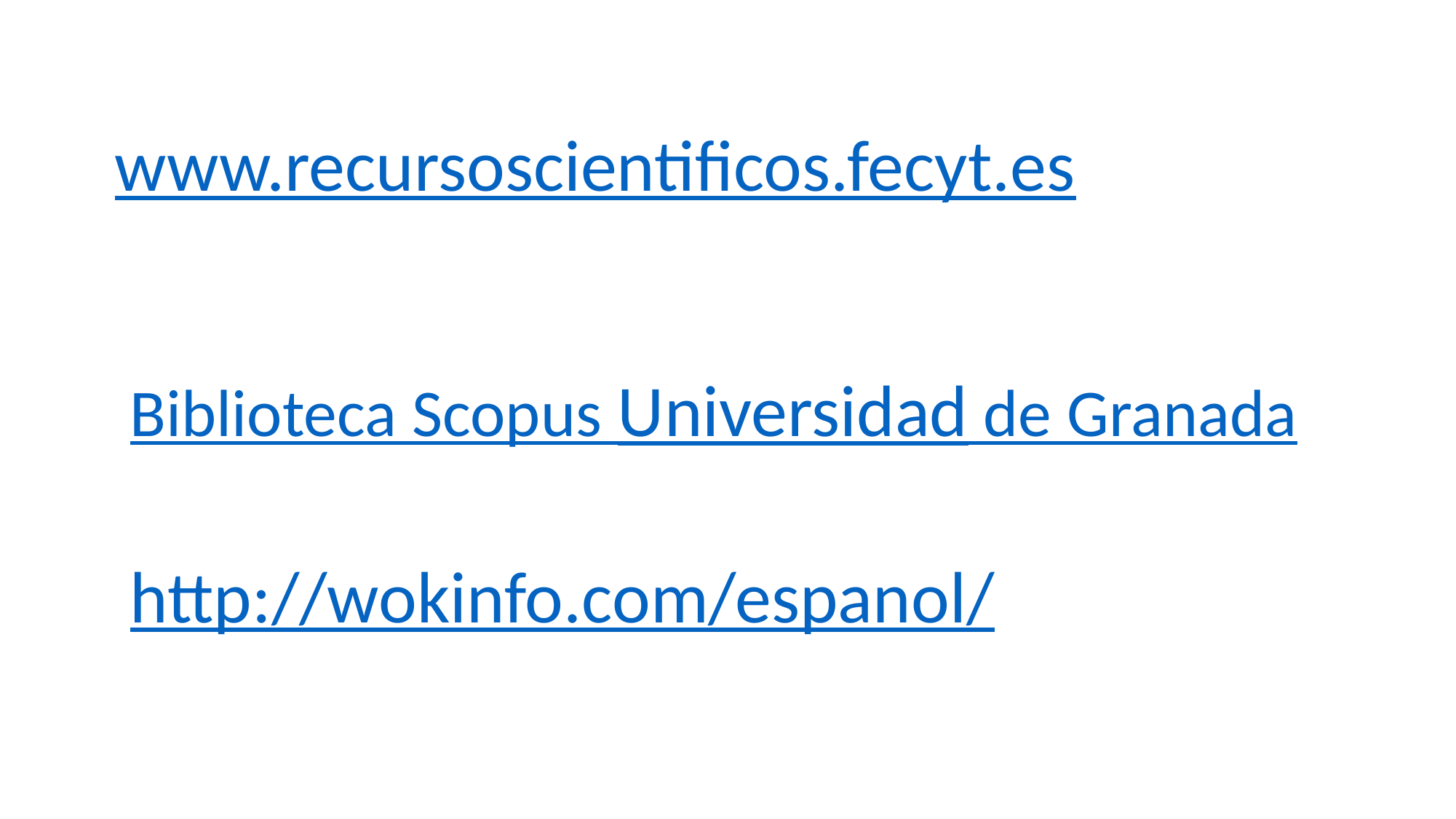

www.recursoscientificos.fecyt.es
Biblioteca Scopus Universidad de Granada
http://wokinfo.com/espanol/